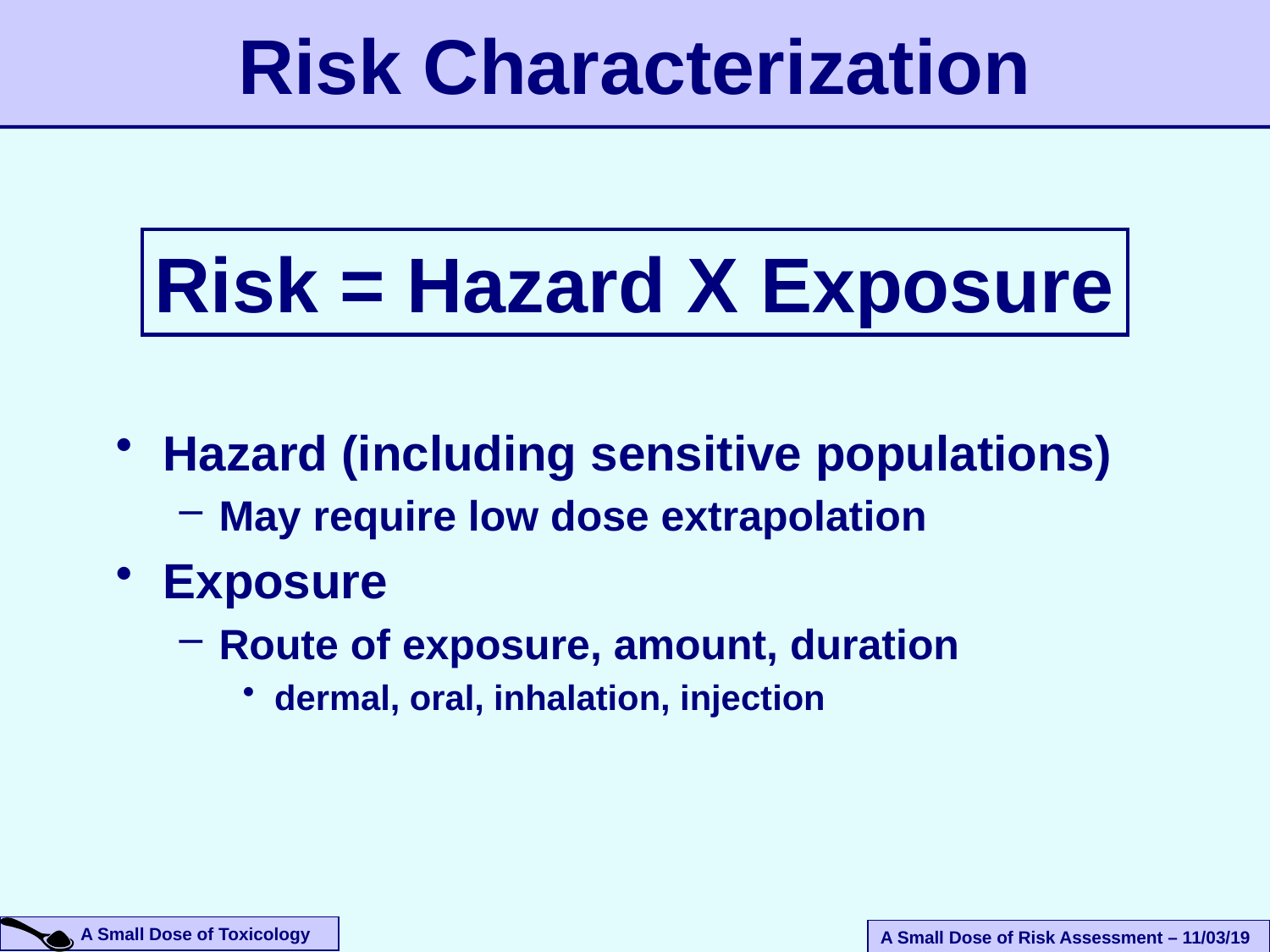

# Risk Characterization
Risk = Hazard X Exposure
Hazard (including sensitive populations)
May require low dose extrapolation
Exposure
Route of exposure, amount, duration
dermal, oral, inhalation, injection